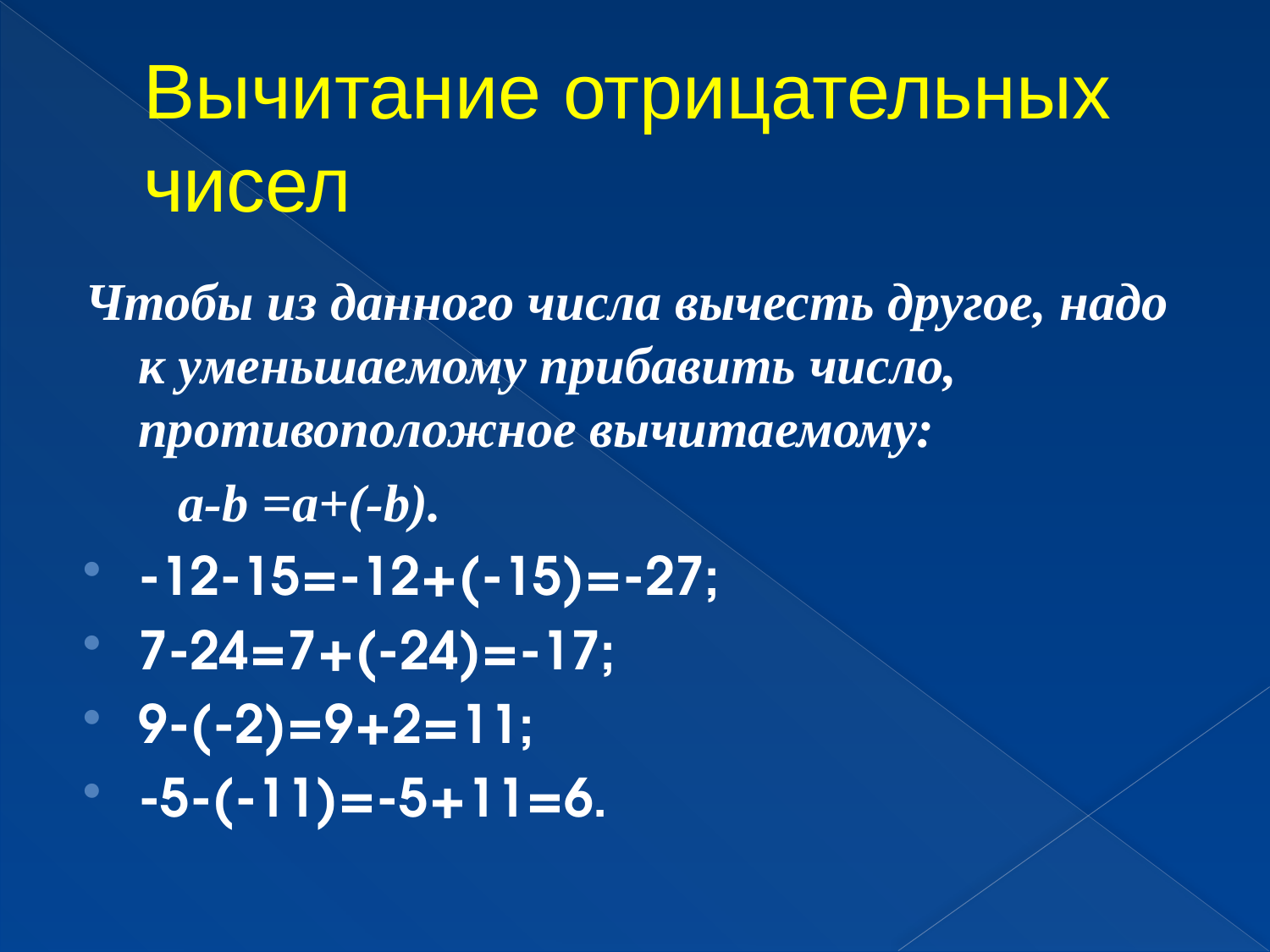

# Вычитание отрицательных чисел
Чтобы из данного числа вычесть другое, надо к уменьшаемому прибавить число, противоположное вычитаемому:
       a-b =a+(-b).
-12-15=-12+(-15)=-27;
7-24=7+(-24)=-17;
9-(-2)=9+2=11;
-5-(-11)=-5+11=6.